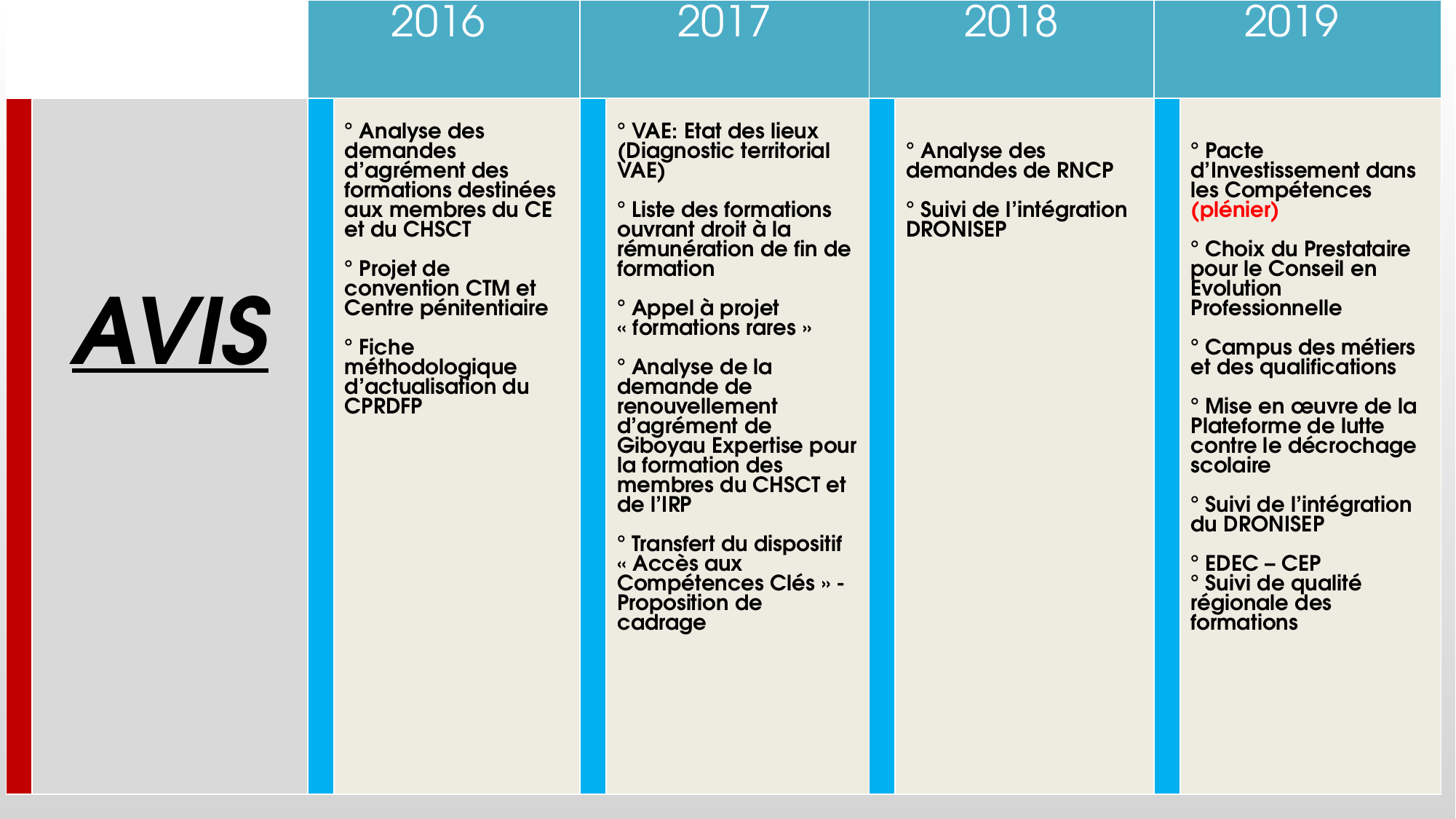

|  |  | 2016 |  | 2017 |  | 2018 |  | 2019 |  |
| --- | --- | --- | --- | --- | --- | --- | --- | --- | --- |
|  | AVIS |  | ° Analyse des demandes d’agrément des formations destinées aux membres du CE et du CHSCT ° Projet de convention CTM et Centre pénitentiaire ° Fiche méthodologique d’actualisation du CPRDFP |  | ° VAE: Etat des lieux (Diagnostic territorial VAE) ° Liste des formations ouvrant droit à la rémunération de fin de formation ° Appel à projet « formations rares » ° Analyse de la demande de renouvellement d’agrément de Giboyau Expertise pour la formation des membres du CHSCT et de l’IRP ° Transfert du dispositif « Accès aux Compétences Clés » - Proposition de cadrage |  | ° Analyse des demandes de RNCP ° Suivi de l’intégration DRONISEP |  | ° Pacte d’Investissement dans les Compétences (plénier) ° Choix du Prestataire pour le Conseil en Evolution Professionnelle ° Campus des métiers et des qualifications ° Mise en œuvre de la Plateforme de lutte contre le décrochage scolaire ° Suivi de l’intégration du DRONISEP ° EDEC – CEP ° Suivi de qualité régionale des formations |